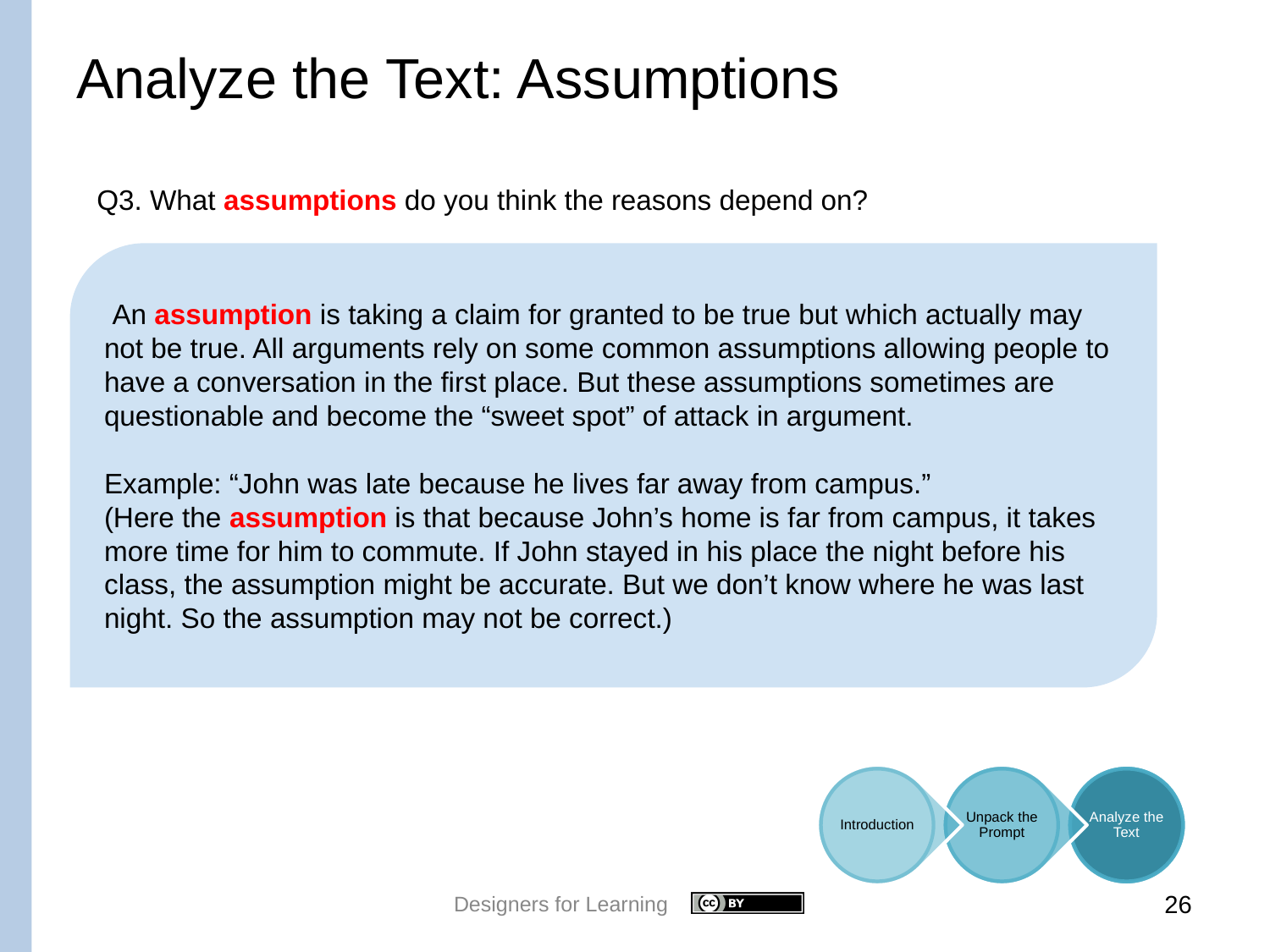

# Analyze the Text: Assumptions
Q3. What assumptions do you think the reasons depend on?

 An assumption is taking a claim for granted to be true but which actually may not be true. All arguments rely on some common assumptions allowing people to have a conversation in the first place. But these assumptions sometimes are questionable and become the “sweet spot” of attack in argument.

Example: “John was late because he lives far away from campus.”
(Here the assumption is that because John’s home is far from campus, it takes more time for him to commute. If John stayed in his place the night before his class, the assumption might be accurate. But we don’t know where he was last night. So the assumption may not be correct.)
Analyze the Text
Unpack the Prompt
Introduction
Designers for Learning

26